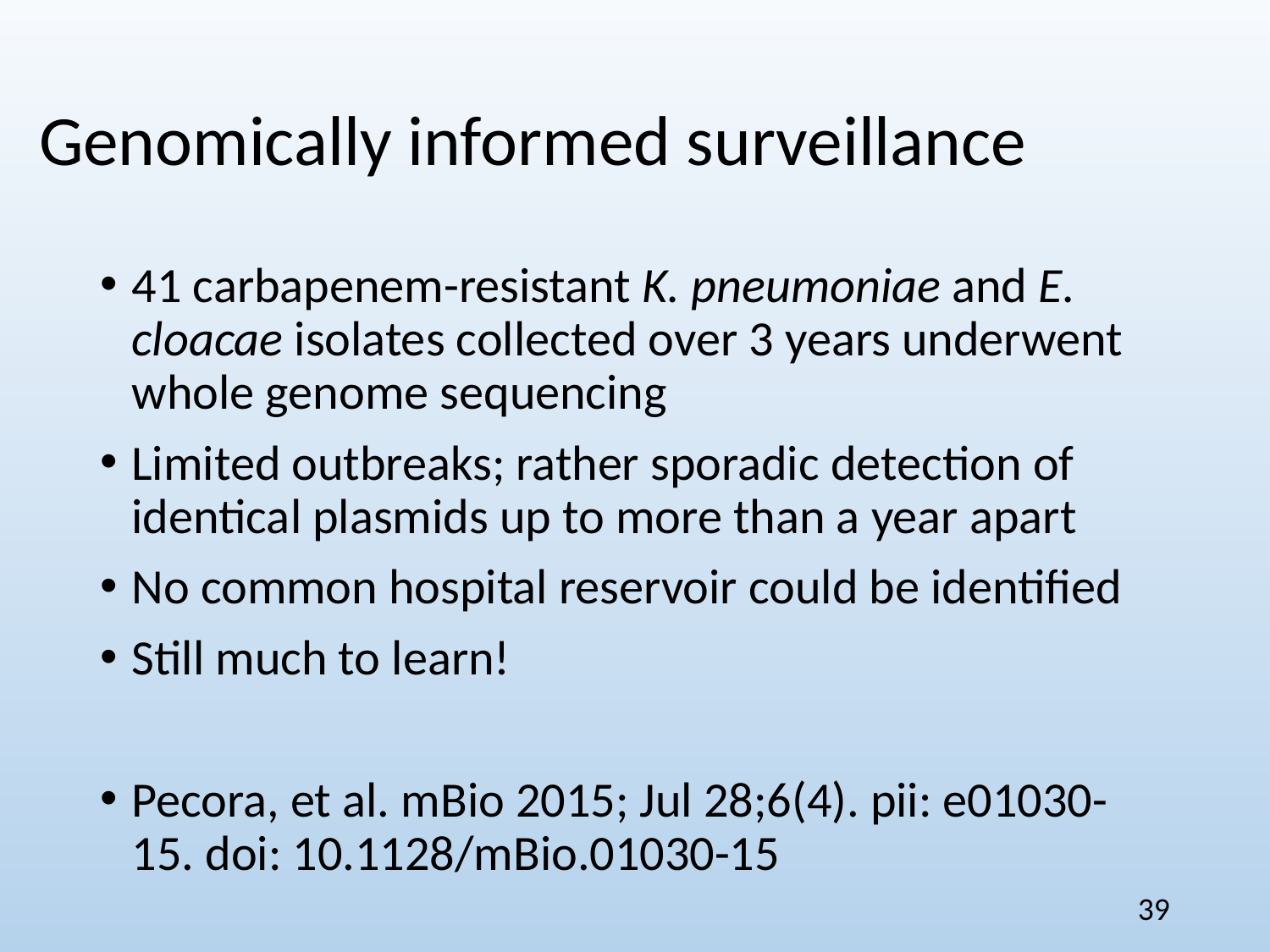

# Genomically informed surveillance
41 carbapenem-resistant K. pneumoniae and E. cloacae isolates collected over 3 years underwent whole genome sequencing
Limited outbreaks; rather sporadic detection of identical plasmids up to more than a year apart
No common hospital reservoir could be identified
Still much to learn!

Pecora, et al. mBio 2015; Jul 28;6(4). pii: e01030-15. doi: 10.1128/mBio.01030-15
39